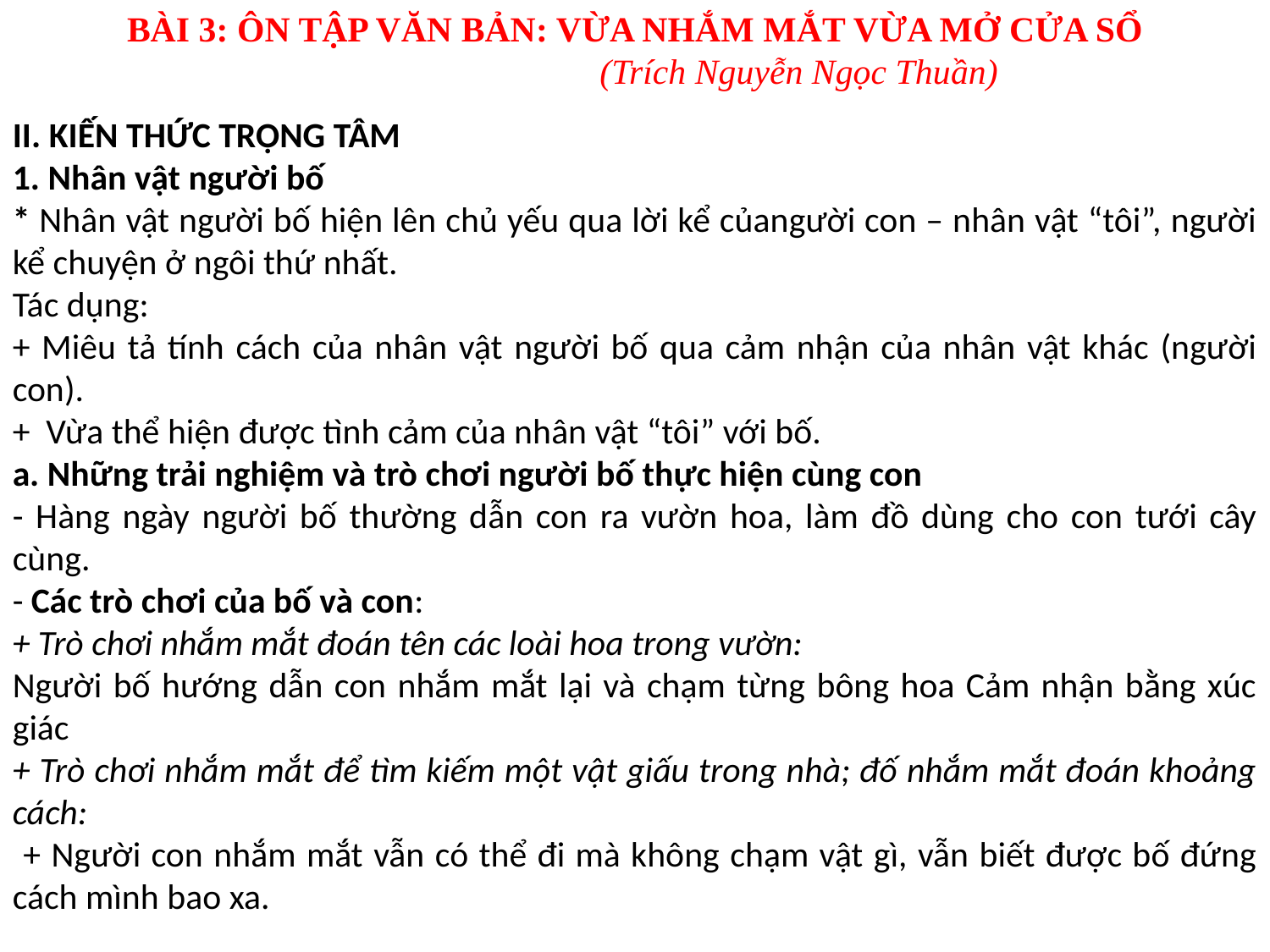

BÀI 3: ÔN TẬP VĂN BẢN: VỪA NHẮM MẮT VỪA MỞ CỬA SỔ
                                     (Trích Nguyễn Ngọc Thuần)

II. KIẾN THỨC TRỌNG TÂM
1. Nhân vật người bố
* Nhân vật người bố hiện lên chủ yếu qua lời kể củangười con – nhân vật “tôi”, người kể chuyện ở ngôi thứ nhất.
Tác dụng:
+ Miêu tả tính cách của nhân vật người bố qua cảm nhận của nhân vật khác (người con).
+  Vừa thể hiện được tình cảm của nhân vật “tôi” với bố.
a. Những trải nghiệm và trò chơi người bố thực hiện cùng con
- Hàng ngày người bố thường dẫn con ra vườn hoa, làm đồ dùng cho con tưới cây cùng.
- Các trò chơi của bố và con:
+ Trò chơi nhắm mắt đoán tên các loài hoa trong vườn:
Người bố hướng dẫn con nhắm mắt lại và chạm từng bông hoa Cảm nhận bằng xúc giác
+ Trò chơi nhắm mắt để tìm kiếm một vật giấu trong nhà; đố nhắm mắt đoán khoảng cách:
 + Người con nhắm mắt vẫn có thể đi mà không chạm vật gì, vẫn biết được bố đứng cách mình bao xa.